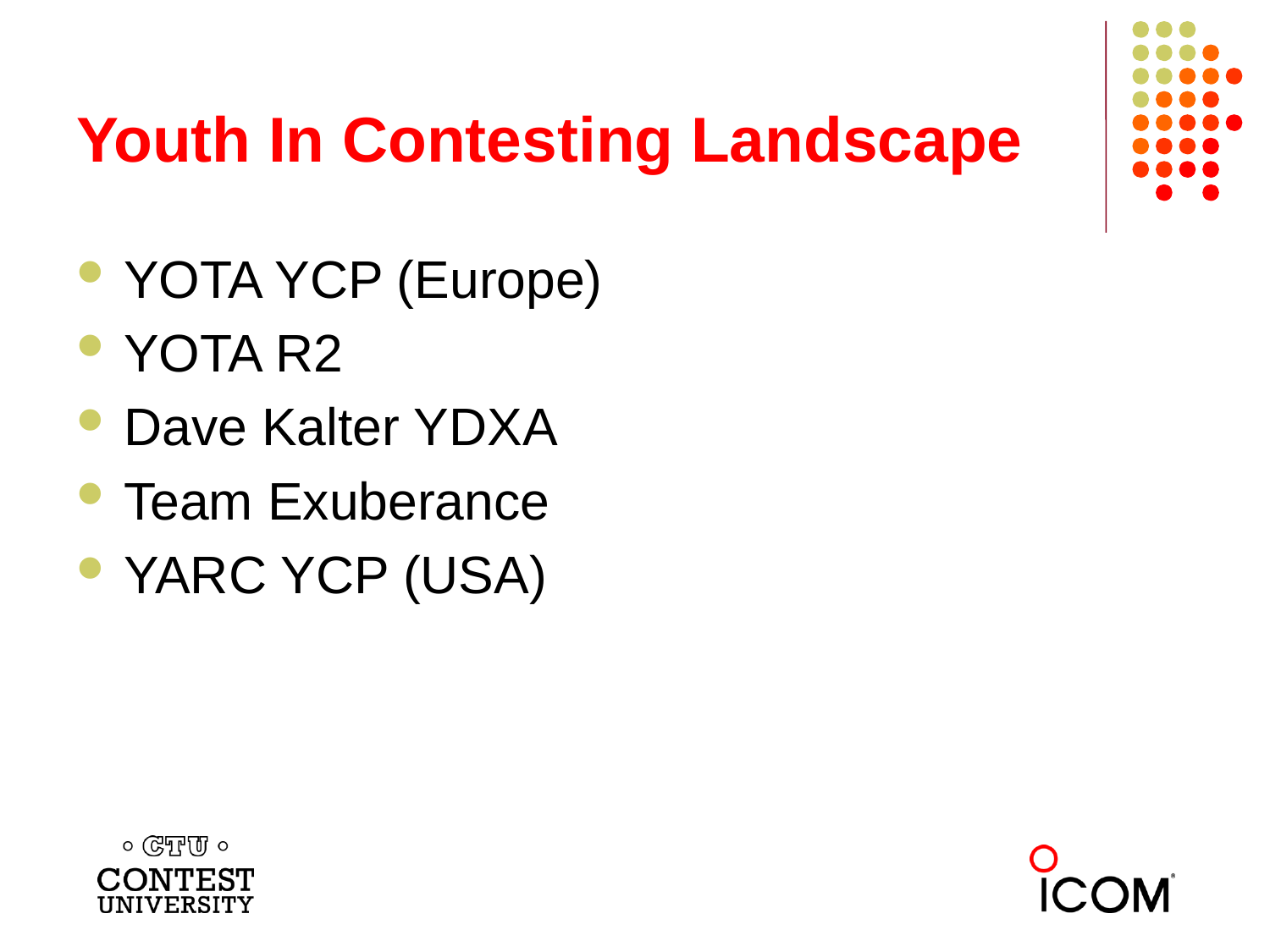

# Youth In Contesting Landscape
YOTA YCP (Europe)
YOTA R2
Dave Kalter YDXA
Team Exuberance
YARC YCP (USA)